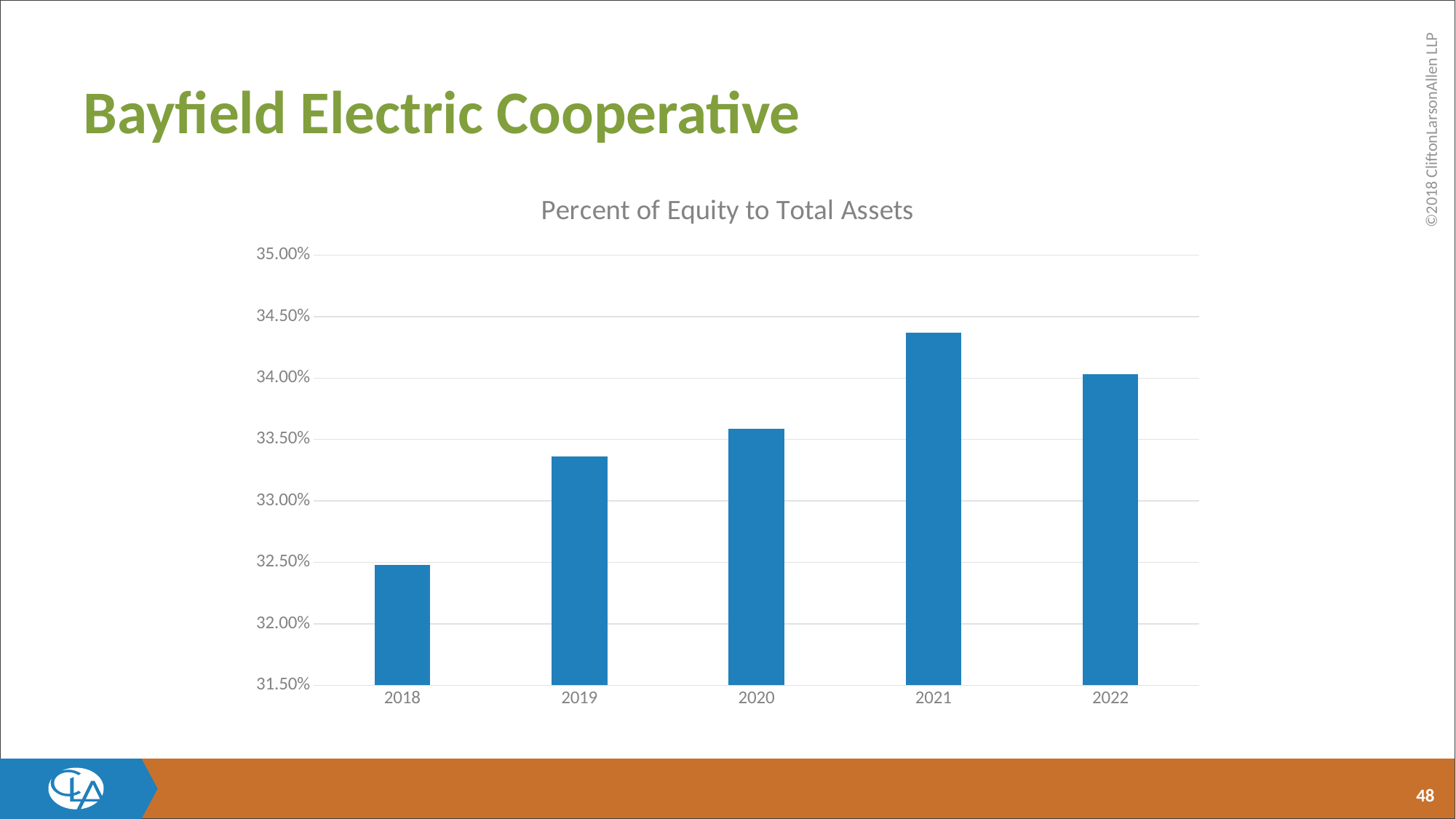

# Bayfield Electric Cooperative

### Chart:

| Category | Percent of Equity to Total Assets |
|---|---|
| 2018 | 0.3248 |
| 2019 | 0.3336 |
| 2020 | 0.3359 |
| 2021 | 0.3437 |
| 2022 | 0.3403 |
48